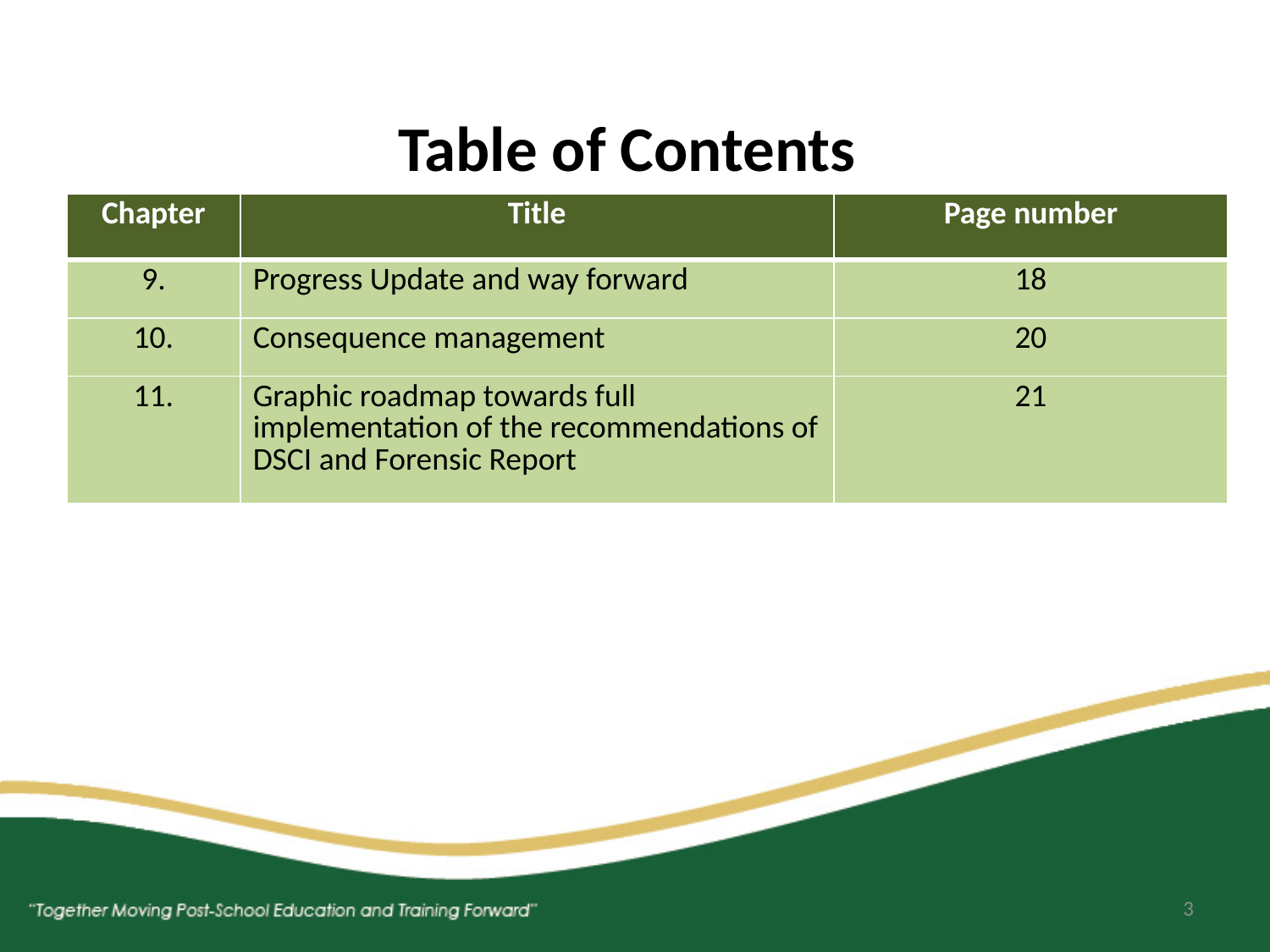

Table of Contents

| Chapter | Title | Page number |
| --- | --- | --- |
| 9. | Progress Update and way forward | 18 |
| 10. | Consequence management | 20 |
| 11. | Graphic roadmap towards full implementation of the recommendations of DSCI and Forensic Report | 21 |
#
3